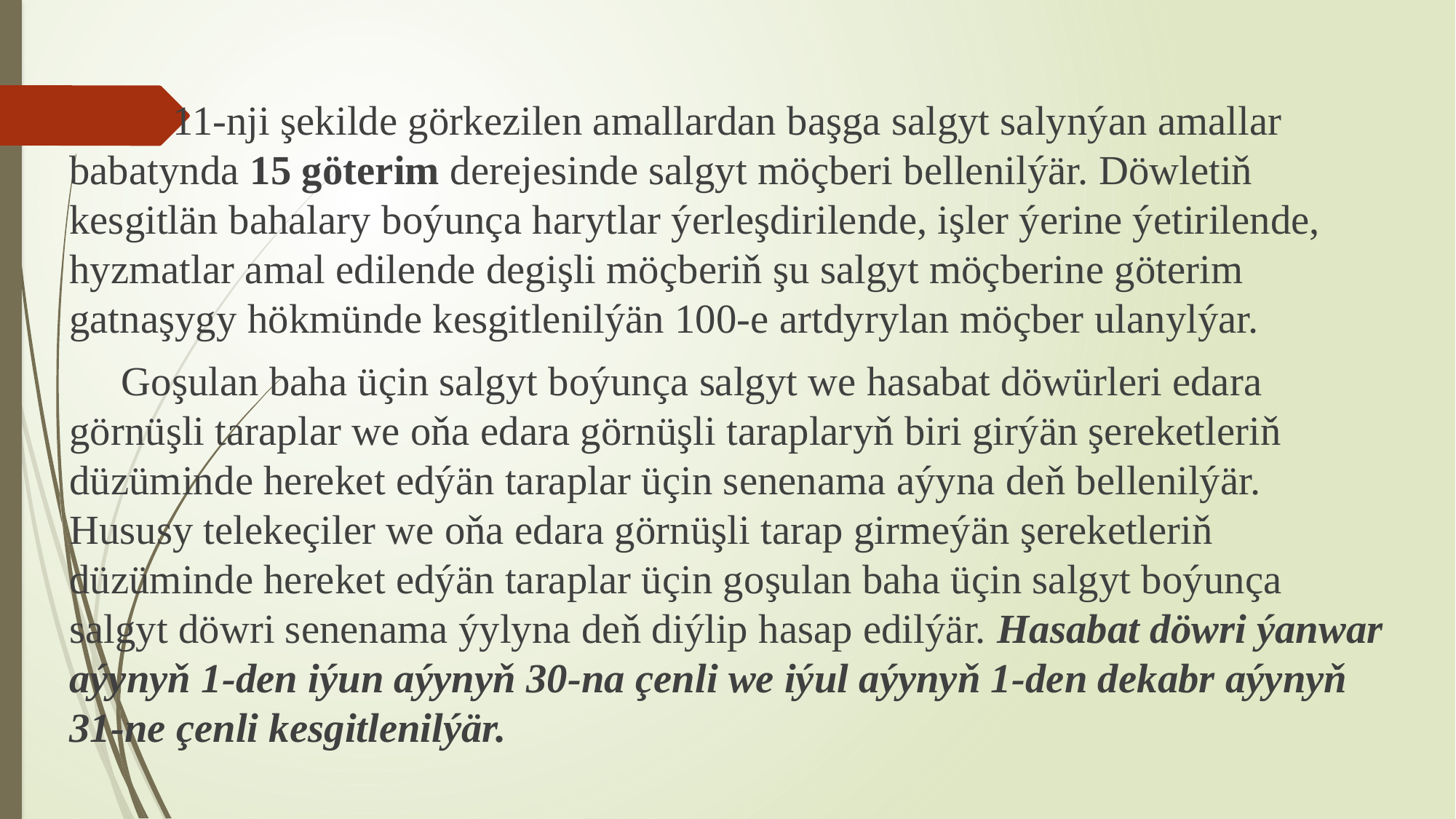

11-nji şekilde görkezilen amallardan başga salgyt salynýan amallar babatynda 15 göterim derejesinde salgyt möçberi bellenilýär. Döwletiň kesgitlän bahalary boýunça harytlar ýerleşdirilende, işler ýerine ýetirilende, hyzmatlar amal edilende degişli möçberiň şu salgyt möçberine göterim gatnaşygy hökmünde kesgitlenilýän 100-e artdyrylan möçber ulanylýar.
     Goşulan baha üçin salgyt boýunça salgyt we hasabat döwürleri edara görnüşli taraplar we oňa edara görnüşli taraplaryň biri girýän şereketleriň düzüminde hereket edýän taraplar üçin senenama aýyna deň bellenilýär. Hususy telekeçiler we oňa edara görnüşli tarap girmeýän şereketleriň düzüminde hereket edýän taraplar üçin goşulan baha üçin salgyt boýunça salgyt döwri senenama ýylyna deň diýlip hasap edilýär. Hasabat döwri ýanwar aýynyň 1-den iýun aýynyň 30-na çenli we iýul aýynyň 1-den dekabr aýynyň 31-ne çenli kesgitlenilýär.